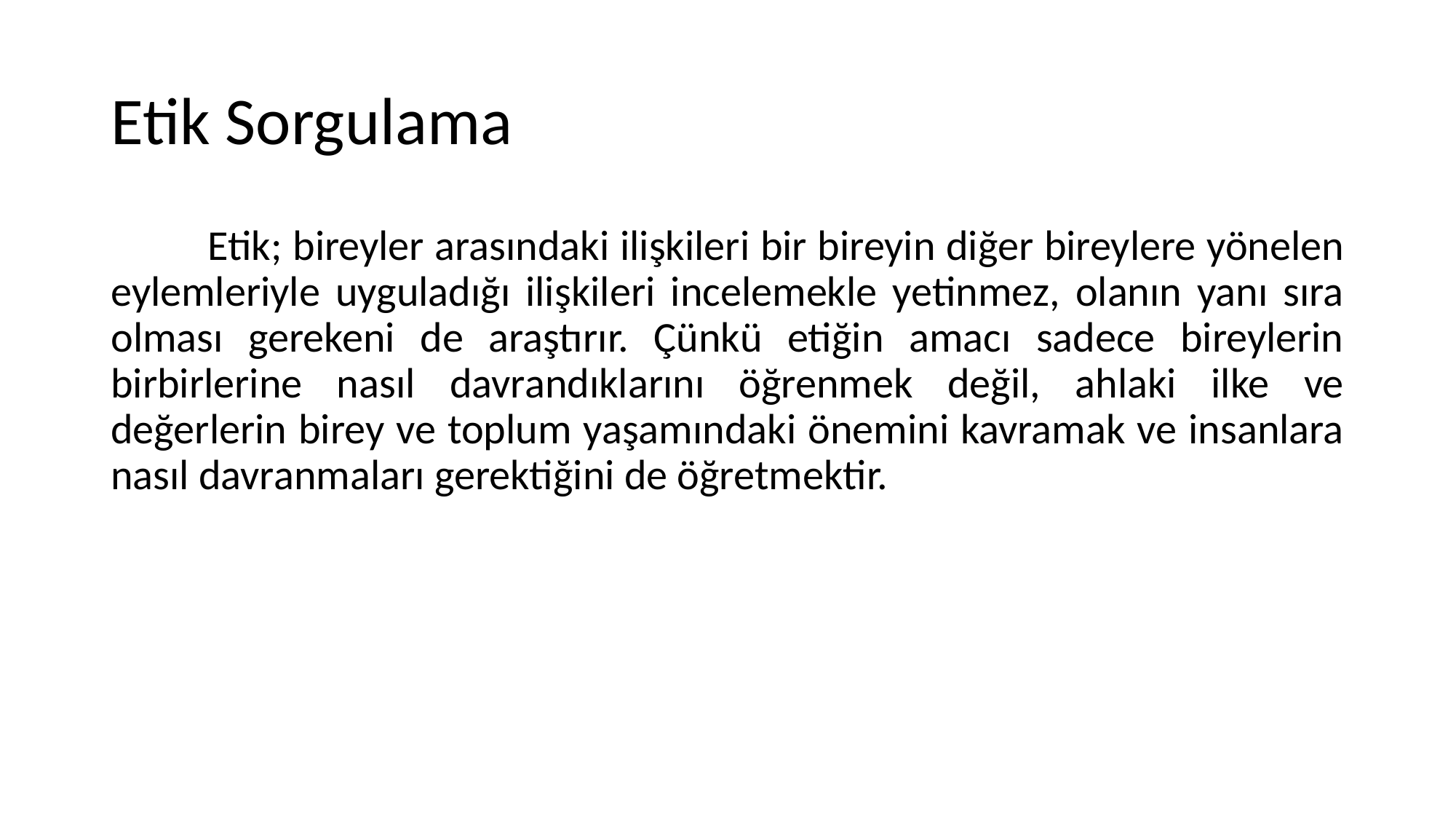

# Etik Sorgulama
         Etik; bireyler arasındaki ilişkileri bir bireyin diğer bireylere yönelen eylemleriyle uyguladığı ilişkileri incelemekle yetinmez, olanın yanı sıra olması gerekeni de araştırır. Çünkü etiğin amacı sadece bireylerin birbirlerine nasıl davrandıklarını öğrenmek değil, ahlaki ilke ve değerlerin birey ve toplum yaşamındaki önemini kavramak ve insanlara nasıl davranmaları gerektiğini de öğretmektir.